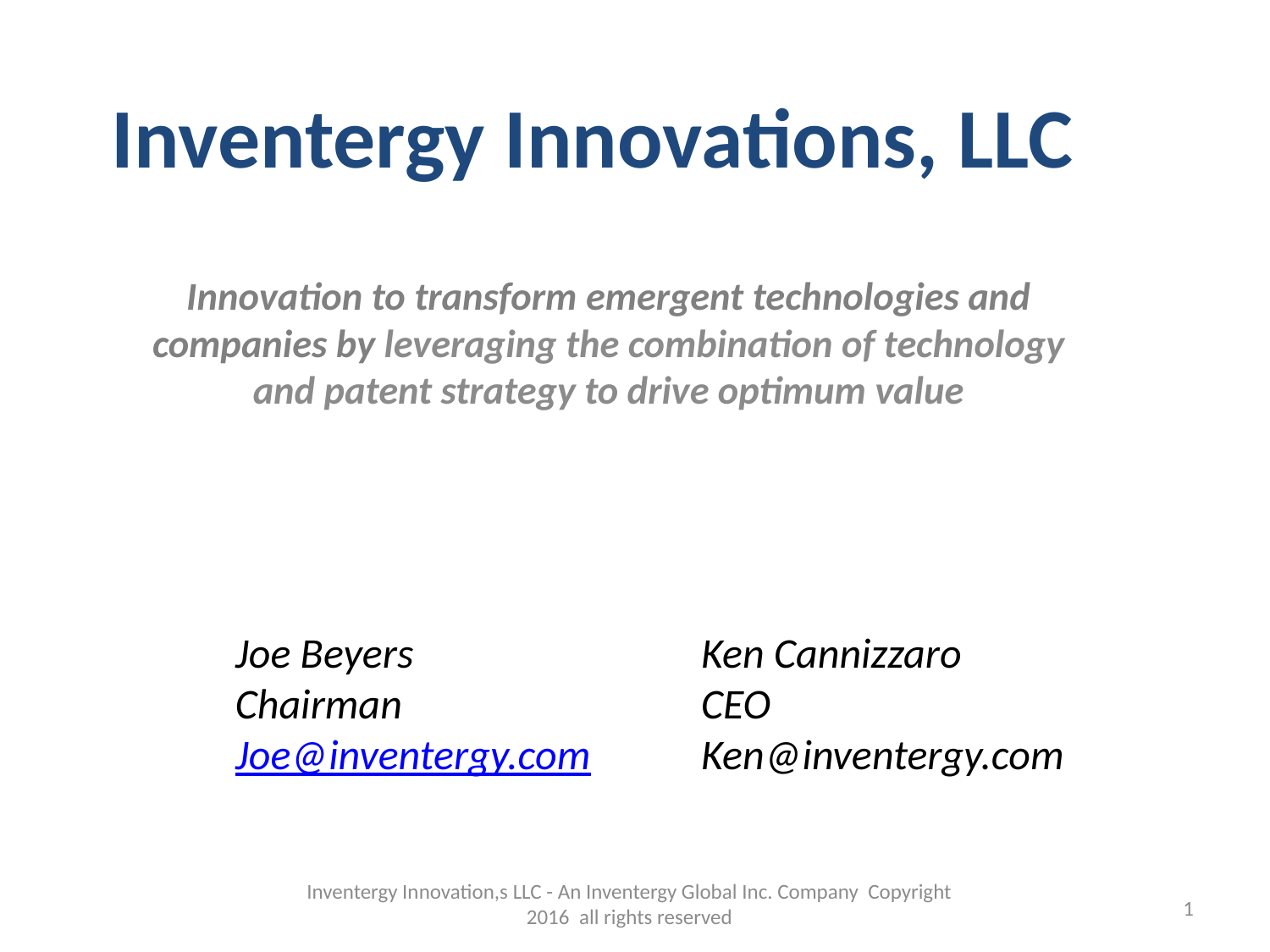

# Inventergy Innovations, LLC
Innovation to transform emergent technologies and companies by leveraging the combination of technology and patent strategy to drive optimum value

Joe Beyers
Chairman
Joe@inventergy.com

Ken Cannizzaro
CEO
Ken@inventergy.com
Inventergy Innovation,s LLC - An Inventergy Global Inc. Company  Copyright 2016  all rights reserved
1